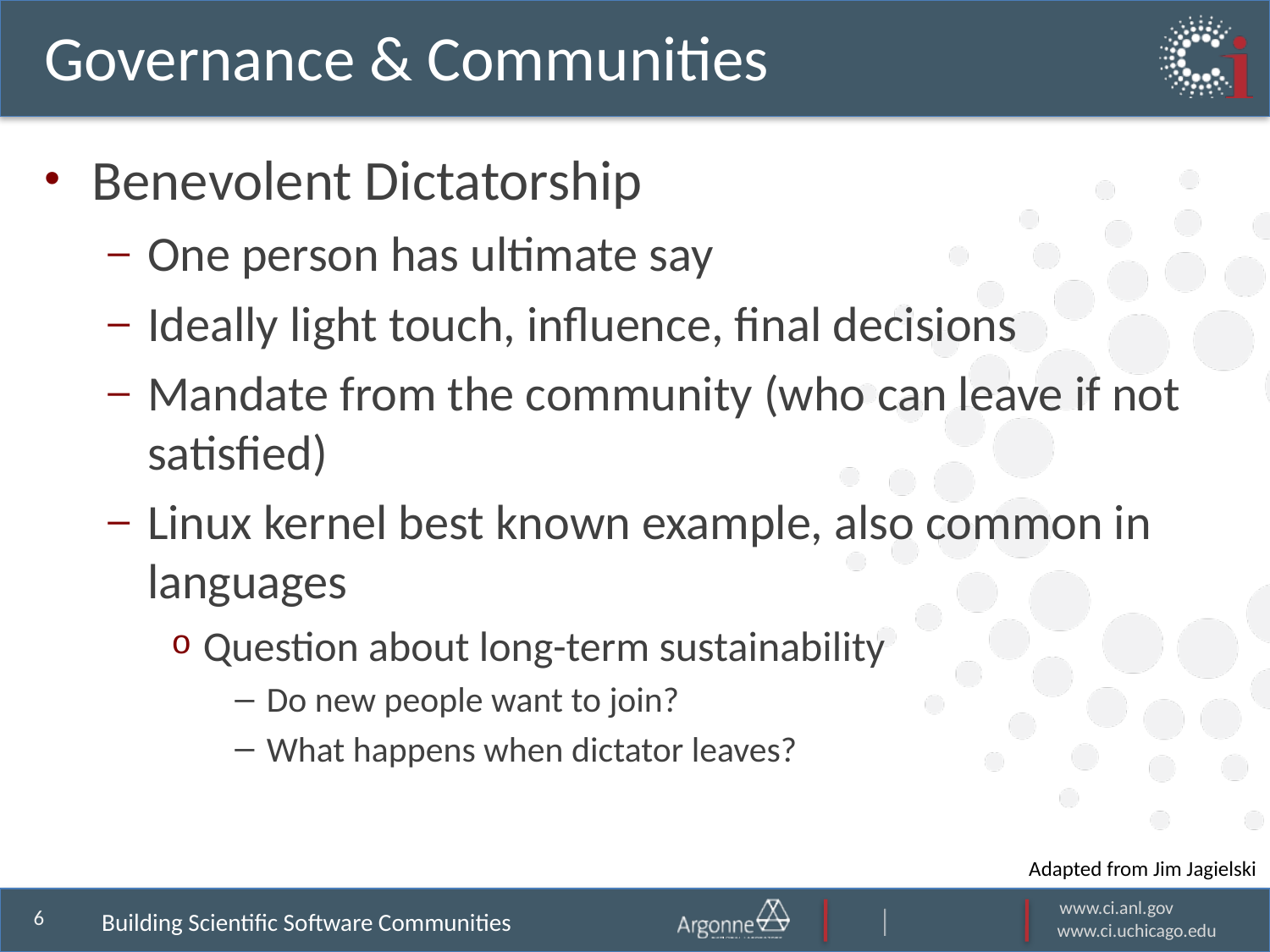

# Governance & Communities
Benevolent Dictatorship
One person has ultimate say
Ideally light touch, influence, final decisions
Mandate from the community (who can leave if not satisfied)
Linux kernel best known example, also common in languages
Question about long-term sustainability
Do new people want to join?
What happens when dictator leaves?
Adapted from Jim Jagielski
Building Scientific Software Communities